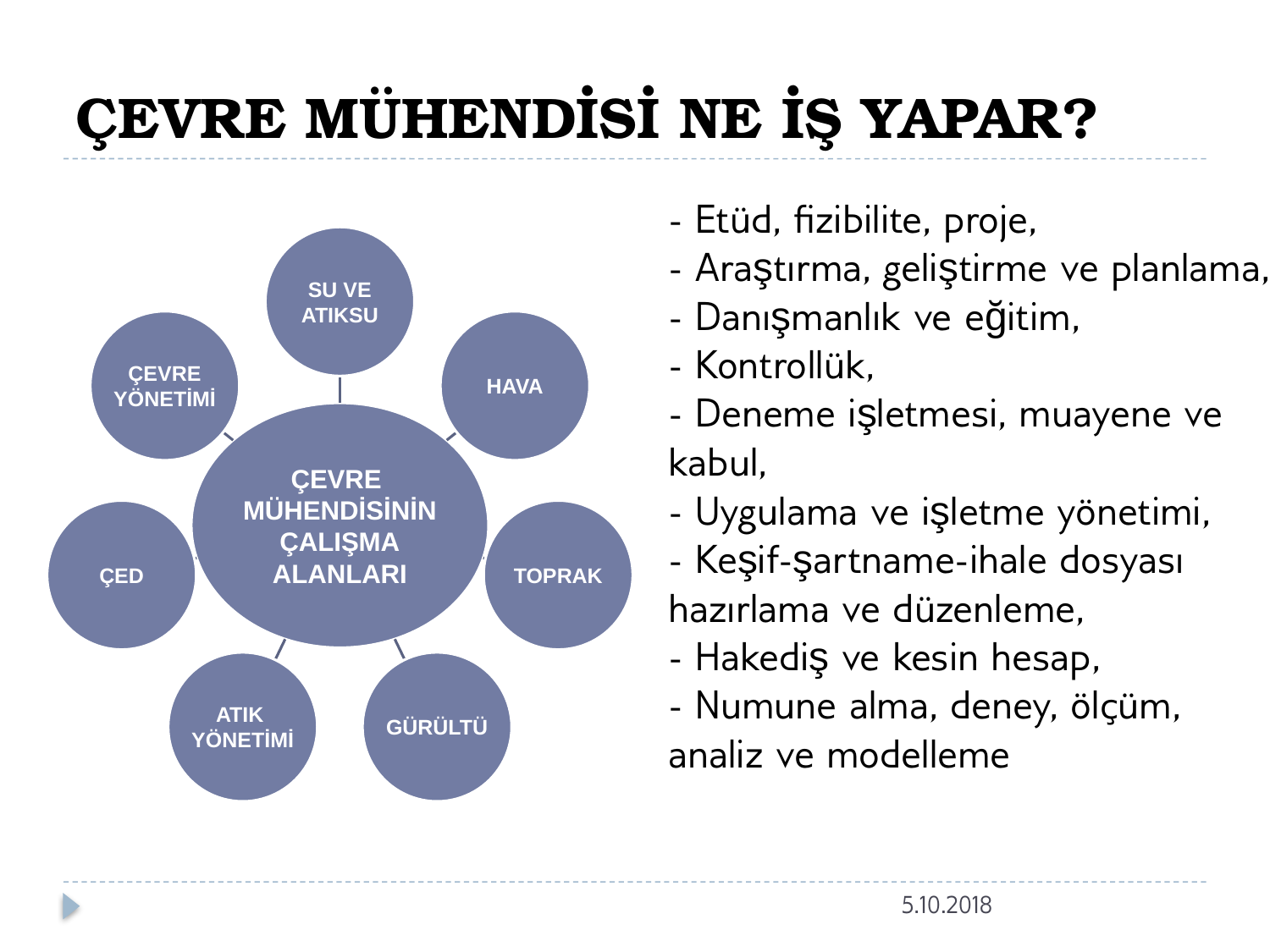

ÇEVRE MÜHENDİSİ NE İŞ YAPAR?
ÇEVRE
MÜHENDİSİNİN
ÇALIŞMA
ALANLARI

SU VE ATIKSU

HAVA

TOPRAK

GÜRÜLTÜ

ATIK
YÖNETİMİ

ÇED

ÇEVRE YÖNETİMİ
- Etüd, fizibilite, proje,
- Araştırma, geliştirme ve planlama,
- Danışmanlık ve eğitim,
- Kontrollük,
- Deneme işletmesi, muayene ve kabul,
- Uygulama ve işletme yönetimi,
- Keşif-şartname-ihale dosyası hazırlama ve düzenleme,
- Hakediş ve kesin hesap,
- Numune alma, deney, ölçüm, analiz ve modelleme

5.10.2018